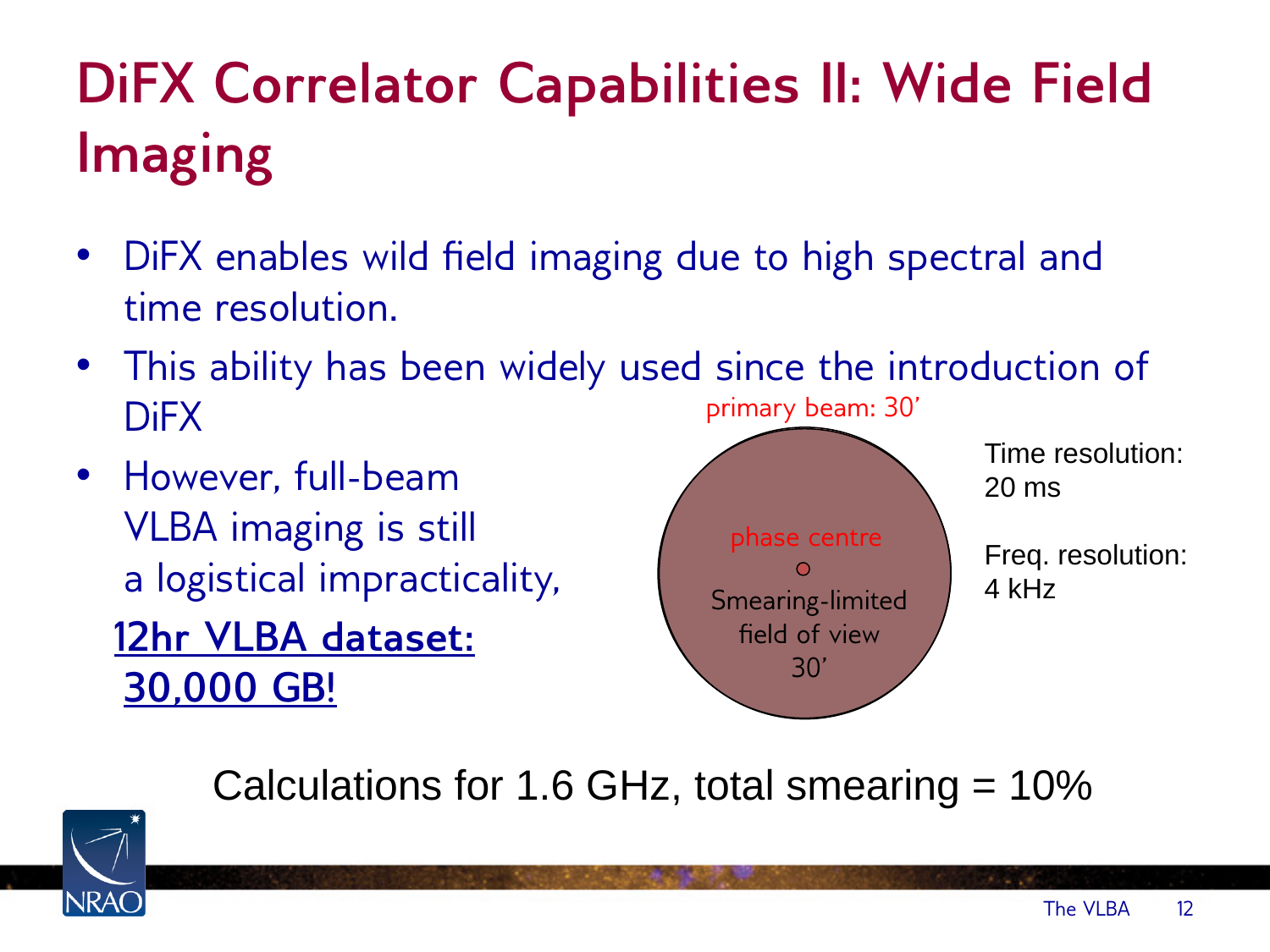

# DiFX Correlator Capabilities II: Wide Field Imaging
DiFX enables wild field imaging due to high spectral and time resolution.
This ability has been widely used since the introduction of DiFX
However, full-beam
VLBA imaging is still
a logistical impracticality,
   12hr VLBA dataset:
30,000 GB!

primary beam: 30’

Time resolution:
20 ms
Freq. resolution:
4 kHz

phase centre

Smearing-limited
field of view
30’
Calculations for 1.6 GHz, total smearing = 10%
The VLBA
12